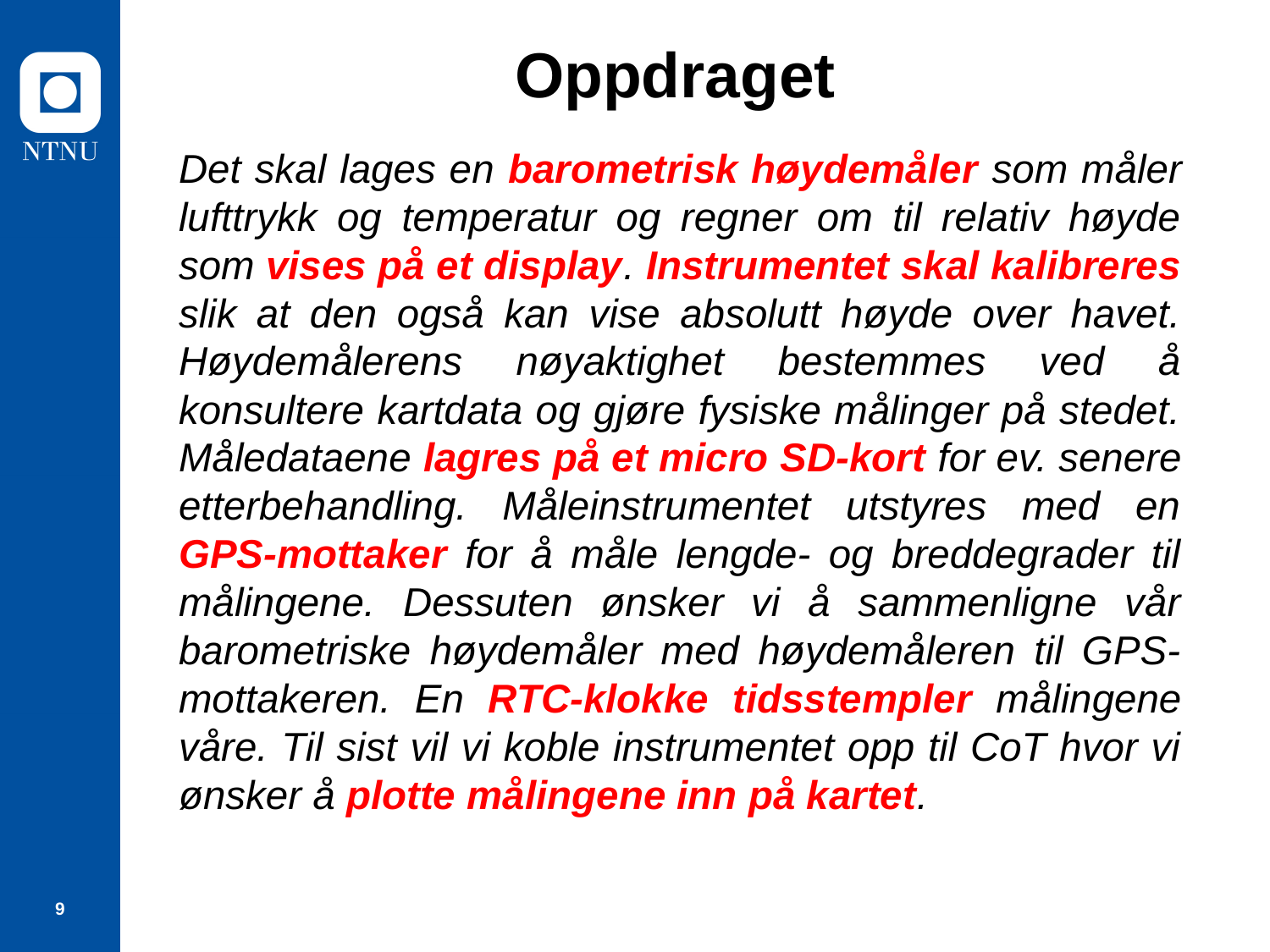

# Oppdraget
Det skal lages en barometrisk høydemåler som måler lufttrykk og temperatur og regner om til relativ høyde som vises på et display. Instrumentet skal kalibreres slik at den også kan vise absolutt høyde over havet. Høydemålerens nøyaktighet bestemmes ved å konsultere kartdata og gjøre fysiske målinger på stedet. Måledataene lagres på et micro SD-kort for ev. senere etterbehandling. Måleinstrumentet utstyres med en GPS-mottaker for å måle lengde- og breddegrader til målingene. Dessuten ønsker vi å sammenligne vår barometriske høydemåler med høydemåleren til GPS-mottakeren. En RTC-klokke tidsstempler målingene våre. Til sist vil vi koble instrumentet opp til CoT hvor vi ønsker å plotte målingene inn på kartet.